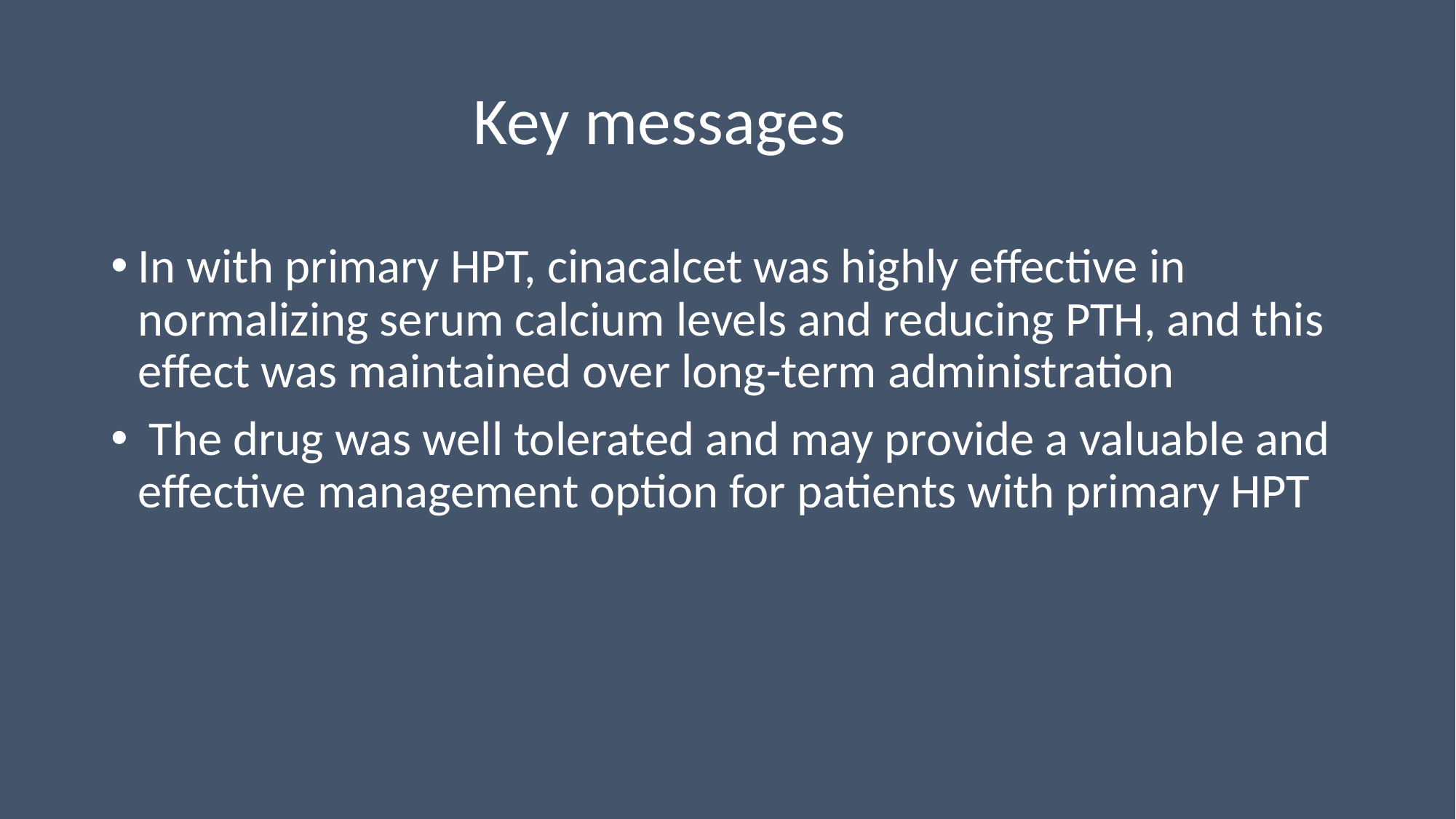

# Key messages
In with primary HPT, cinacalcet was highly effective in normalizing serum calcium levels and reducing PTH, and this effect was maintained over long-term administration
 The drug was well tolerated and may provide a valuable and effective management option for patients with primary HPT